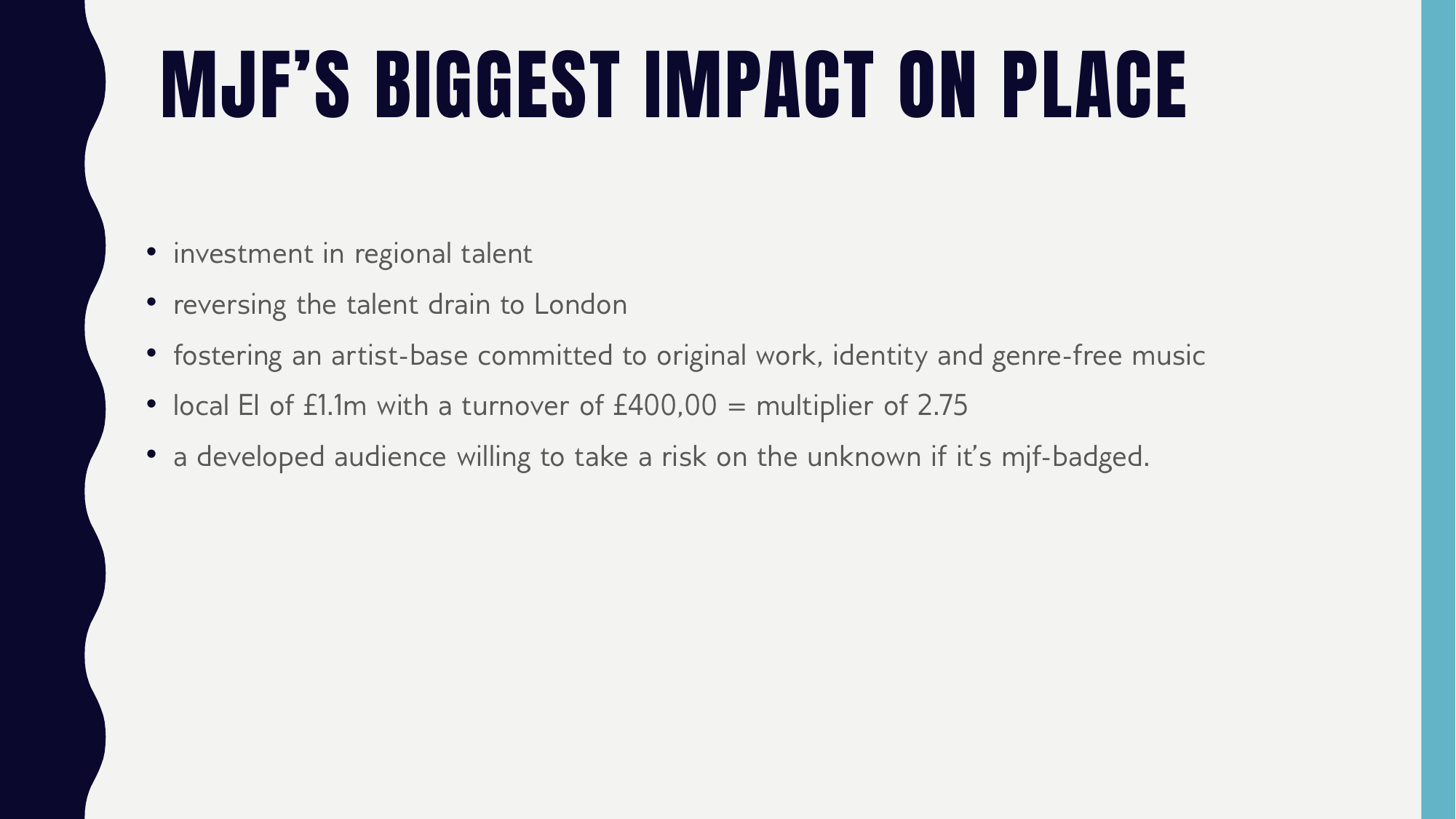

# Mjf’s biggest impact on place
investment in regional talent
reversing the talent drain to London
fostering an artist-base committed to original work, identity and genre-free music
local EI of £1.1m with a turnover of £400,00 = multiplier of 2.75
a developed audience willing to take a risk on the unknown if it’s mjf-badged.